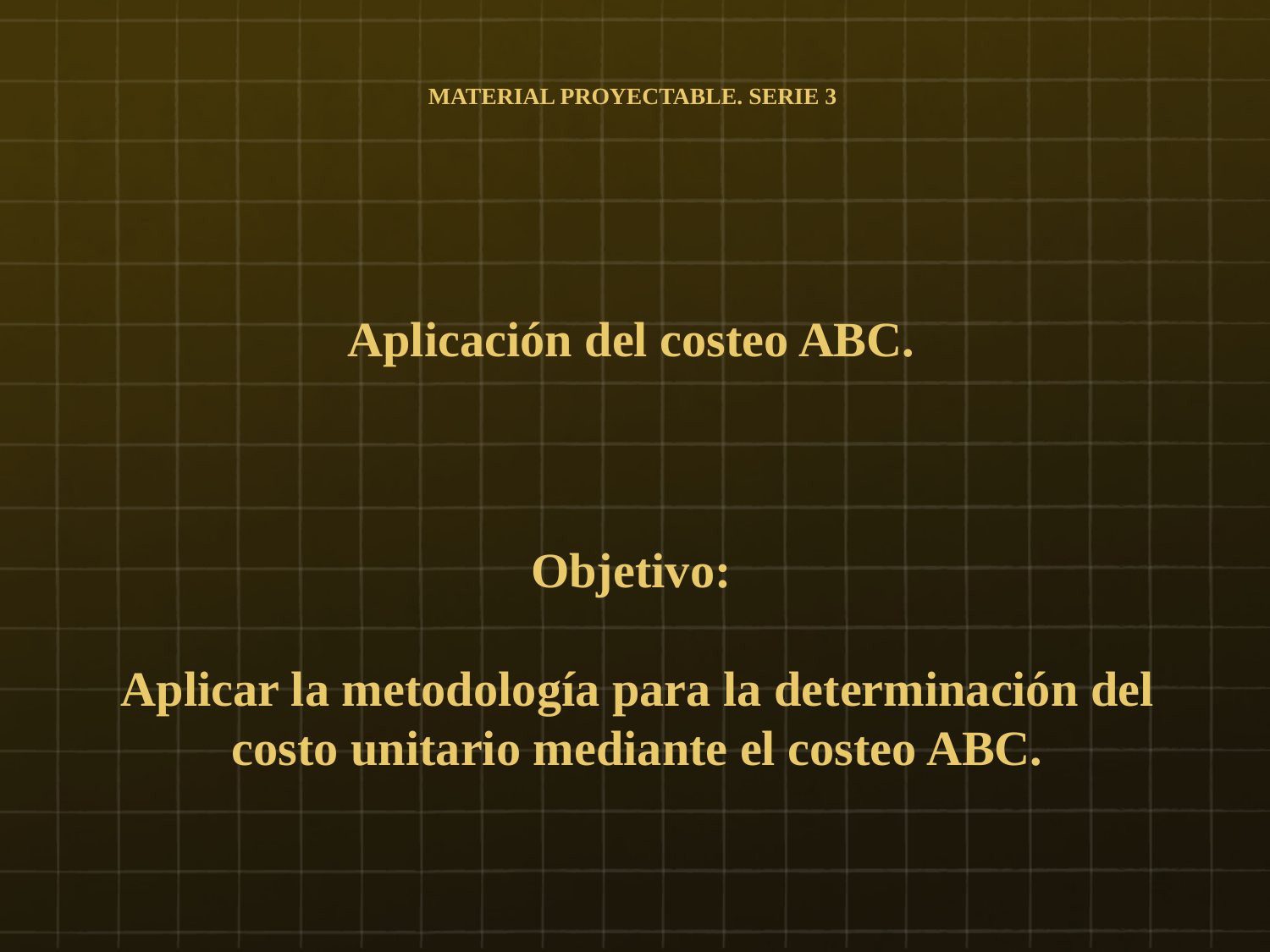

# MATERIAL PROYECTABLE. SERIE 3

Aplicación del costeo ABC.

Objetivo:

Aplicar la metodología para la determinación del costo unitario mediante el costeo ABC.